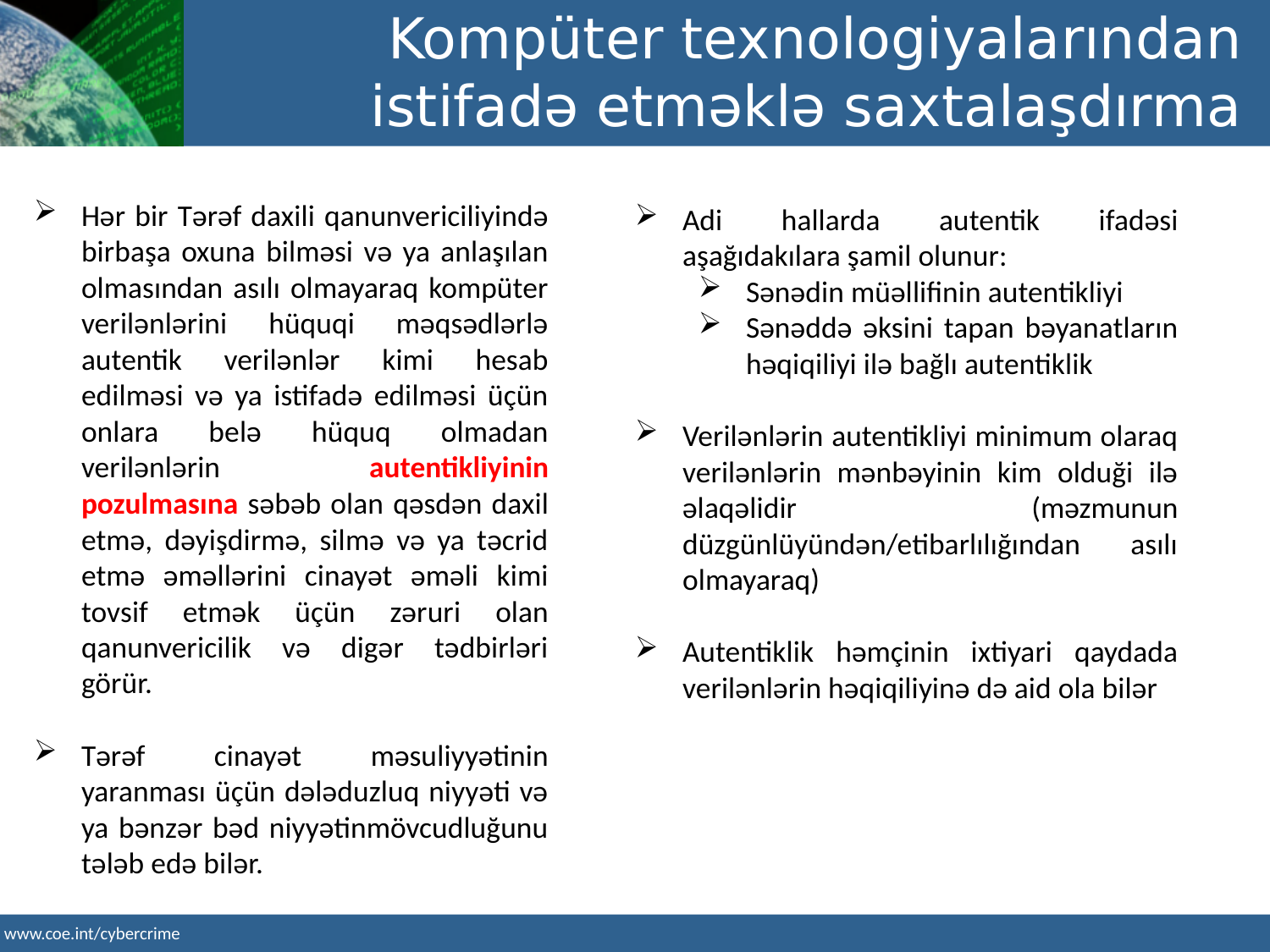

Kompüter texnologiyalarından istifadə etməklə saxtalaşdırma ("autentik olmayan verilənlər")
Hər bir Tərəf daxili qanunvericiliyində birbaşa oxuna bilməsi və ya anlaşılan olmasından asılı olmayaraq kompüter verilənlərini hüquqi məqsədlərlə autentik verilənlər kimi hesab edilməsi və ya istifadə edilməsi üçün onlara belə hüquq olmadan verilənlərin autentikliyinin pozulmasına səbəb olan qəsdən daxil etmə, dəyişdirmə, silmə və ya təcrid etmə əməllərini cinayət əməli kimi tovsif etmək üçün zəruri olan qanunvericilik və digər tədbirləri görür.

Tərəf cinayət məsuliyyətinin yaranması üçün dələduzluq niyyəti və ya bənzər bəd niyyətinmövcudluğunu tələb edə bilər.
Adi hallarda autentik ifadəsi aşağıdakılara şamil olunur:
Sənədin müəllifinin autentikliyi
Sənəddə əksini tapan bəyanatların həqiqiliyi ilə bağlı autentiklik

Verilənlərin autentikliyi minimum olaraq verilənlərin mənbəyinin kim olduği ilə əlaqəlidir (məzmunun düzgünlüyündən/etibarlılığından asılı olmayaraq)

Autentiklik həmçinin ixtiyari qaydada verilənlərin həqiqiliyinə də aid ola bilər